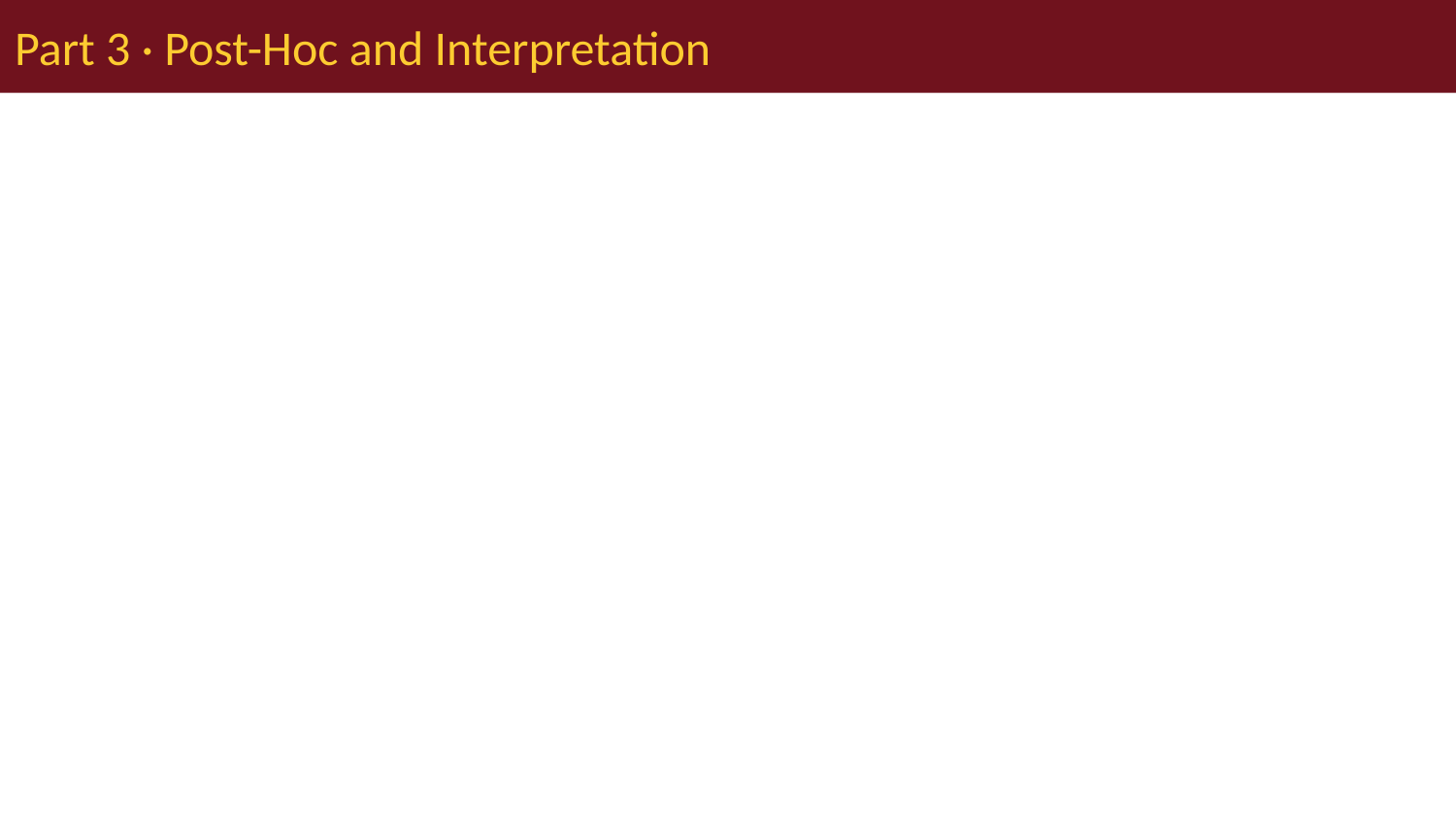

# Part 3 · Post-Hoc and Interpretation